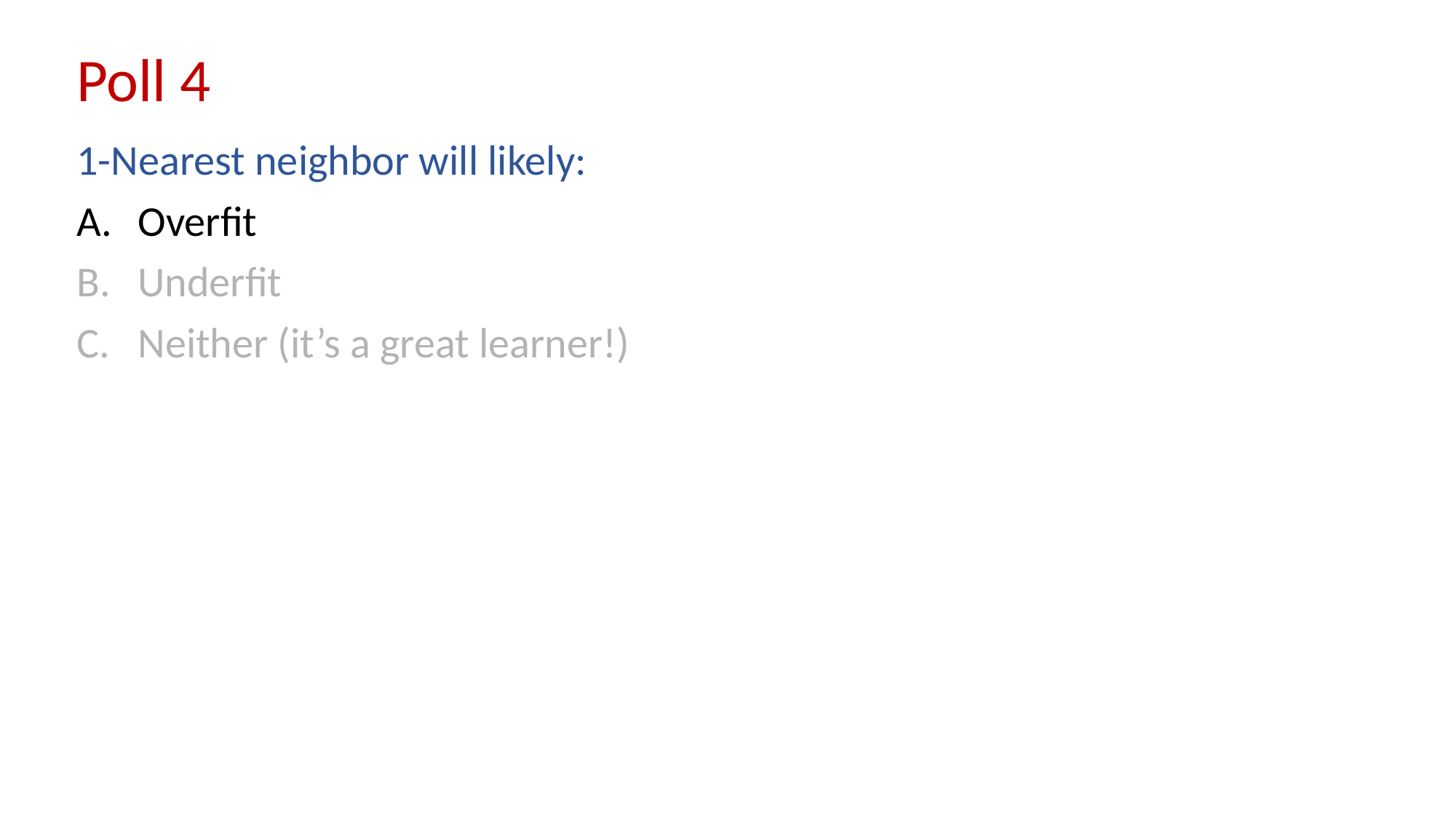

# Poll 4
1-Nearest neighbor will likely:
Overfit
Underfit
Neither (it’s a great learner!)